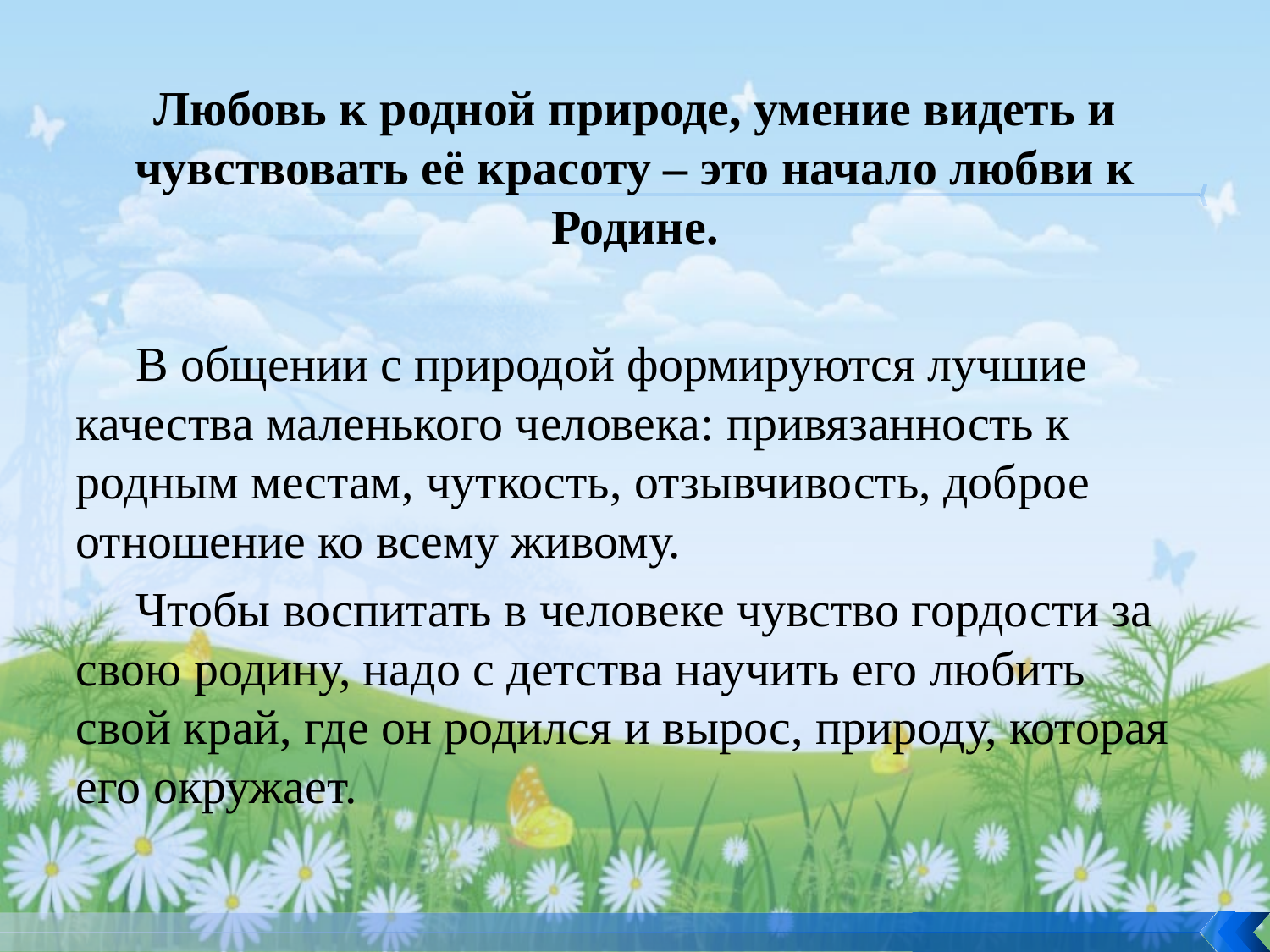

Любовь к родной природе, умение видеть и чувствовать её красоту – это начало любви к Родине.

В общении с природой формируются лучшие качества маленького человека: привязанность к родным местам, чуткость, отзывчивость, доброе отношение ко всему живому.
Чтобы воспитать в человеке чувство гордости за свою родину, надо с детства научить его любить свой край, где он родился и вырос, природу, которая его окружает.